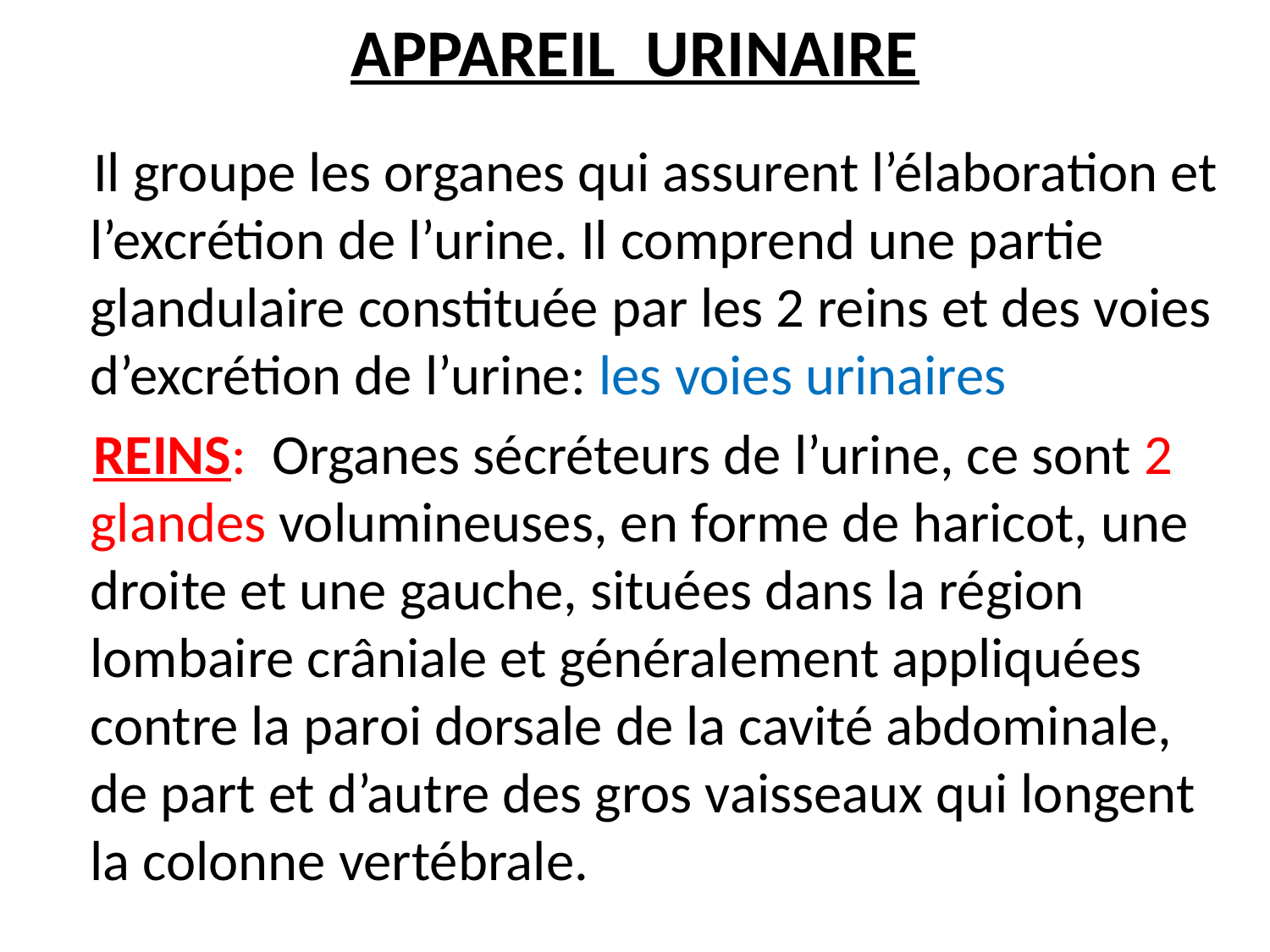

# APPAREIL  URINAIRE
    Il groupe les organes qui assurent l’élaboration et l’excrétion de l’urine. Il comprend une partie glandulaire constituée par les 2 reins et des voies d’excrétion de l’urine: les voies urinaires
    REINS:  Organes sécréteurs de l’urine, ce sont 2 glandes volumineuses, en forme de haricot, une droite et une gauche, situées dans la région lombaire crâniale et généralement appliquées contre la paroi dorsale de la cavité abdominale, de part et d’autre des gros vaisseaux qui longent la colonne vertébrale.